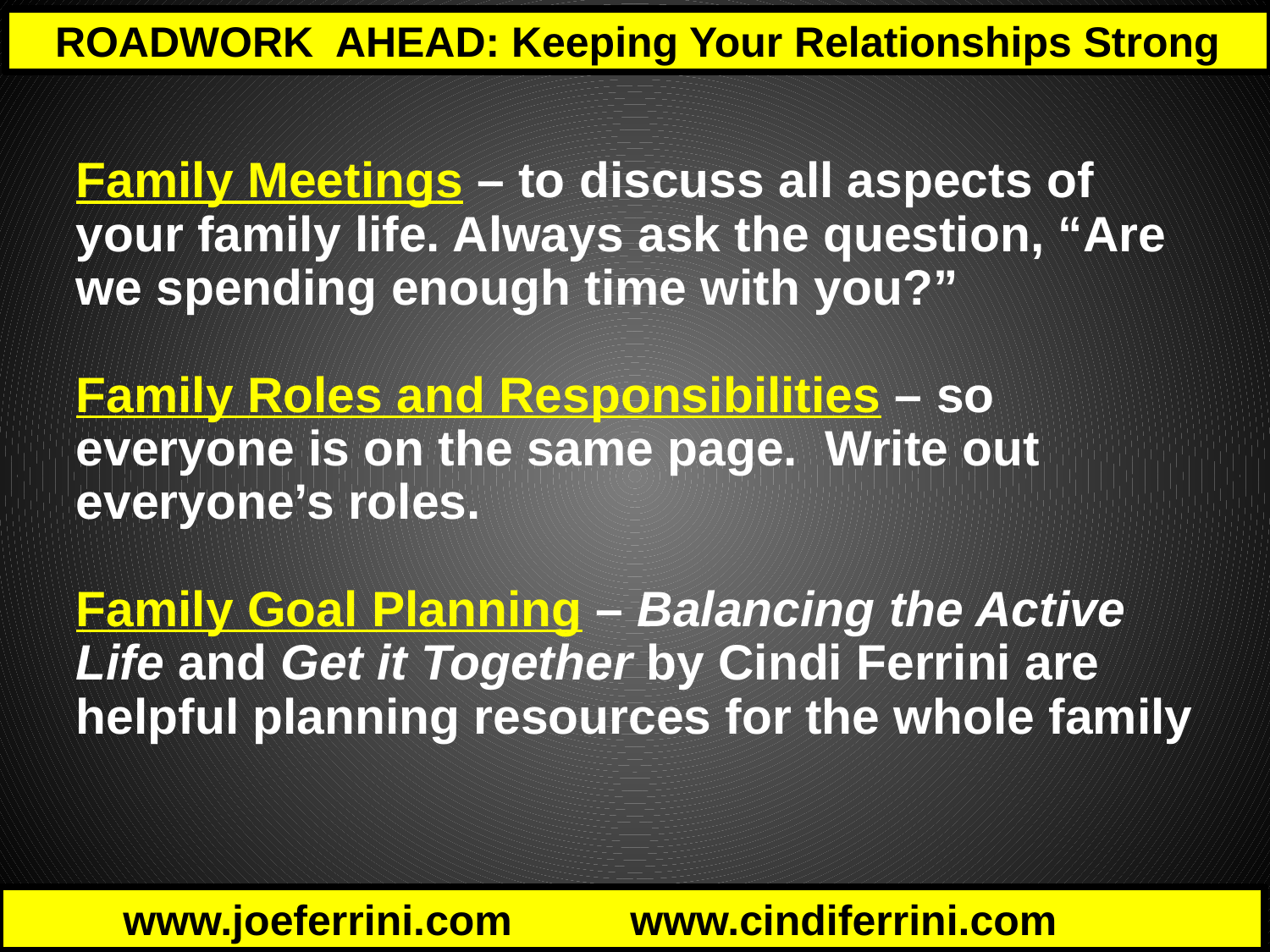

Family Meetings – to discuss all aspects of your family life. Always ask the question, “Are we spending enough time with you?”

Family Roles and Responsibilities – so everyone is on the same page.  Write out everyone’s roles.

Family Goal Planning – Balancing the Active Life and Get it Together by Cindi Ferrini are helpful planning resources for the whole family